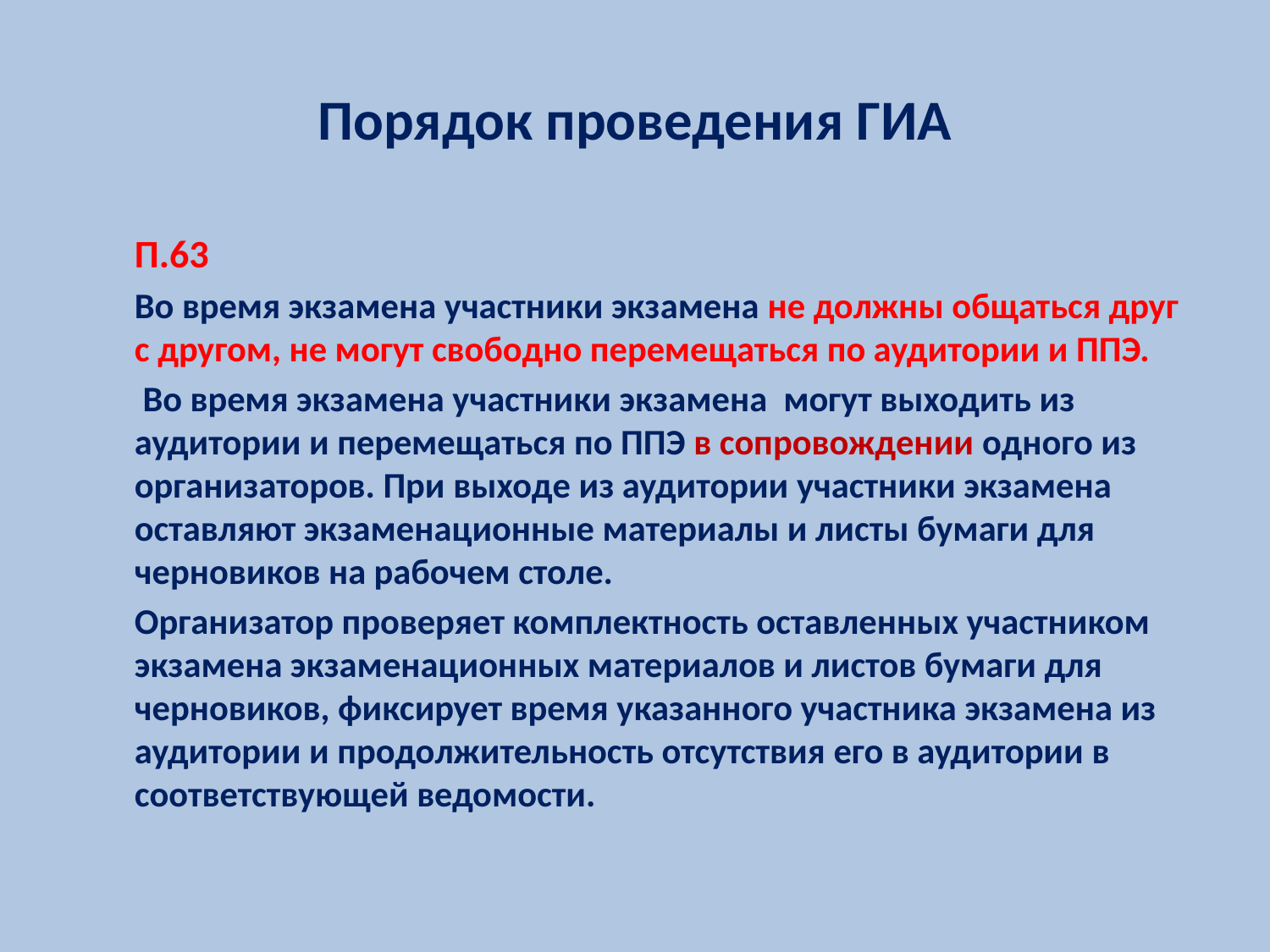

# Порядок проведения ГИА
П.63
Во время экзамена участники экзамена не должны общаться друг с другом, не могут свободно перемещаться по аудитории и ППЭ.
	 Во время экзамена участники экзамена  могут выходить из аудитории и перемещаться по ППЭ в сопровождении одного из организаторов. При выходе из аудитории участники экзамена оставляют экзаменационные материалы и листы бумаги для черновиков на рабочем столе.
Организатор проверяет комплектность оставленных участником экзамена экзаменационных материалов и листов бумаги для черновиков, фиксирует время указанного участника экзамена из аудитории и продолжительность отсутствия его в аудитории в соответствующей ведомости.